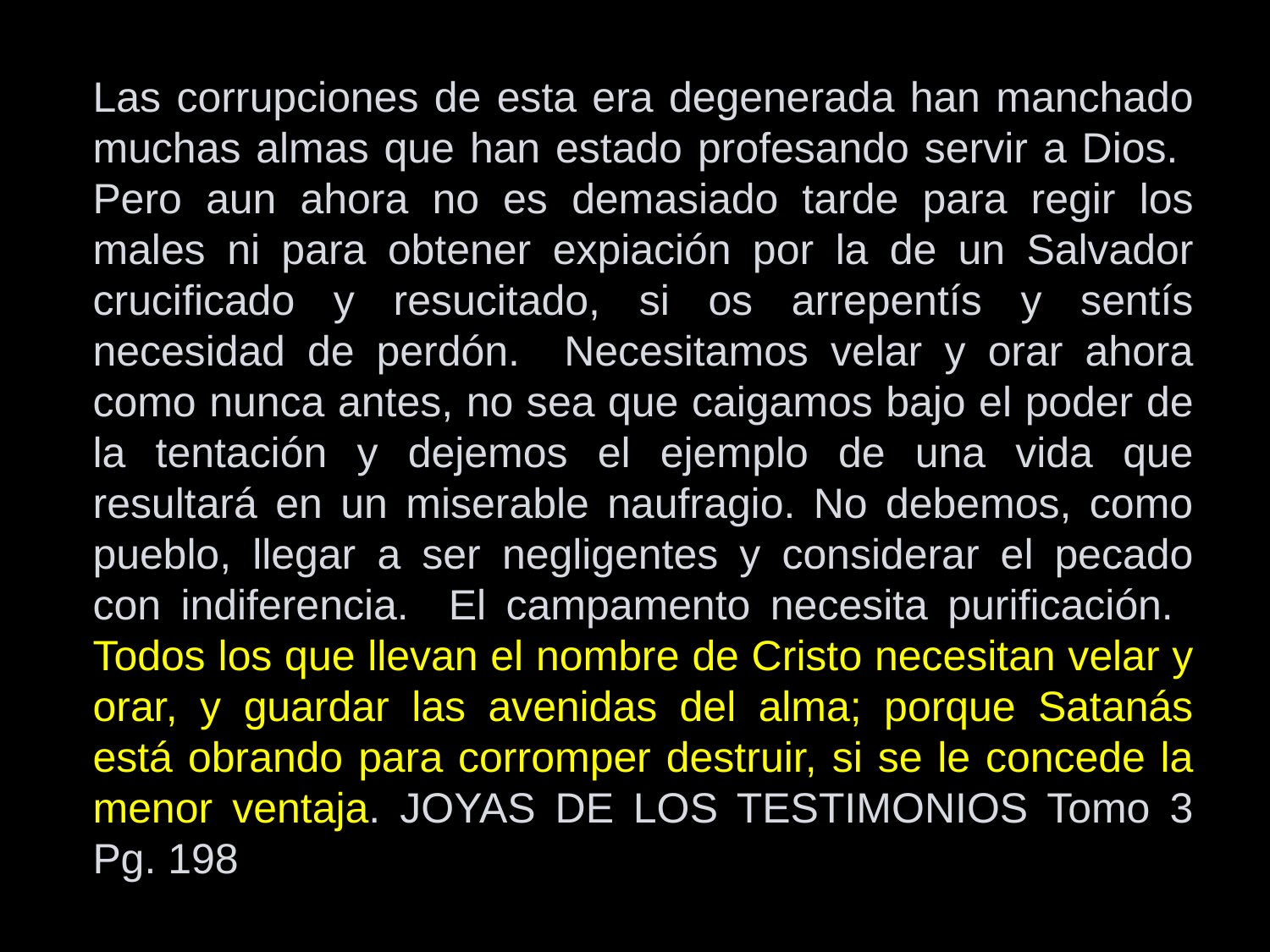

Las corrupciones de esta era degenerada han manchado muchas almas que han estado profesando servir a Dios.  Pero aun ahora no es demasiado tarde para regir los males ni para obtener expiación por la de un Salvador crucificado y resucitado, si os arrepentís y sentís necesidad de perdón.  Necesitamos velar y orar ahora como nunca antes, no sea que caigamos bajo el poder de la tentación y dejemos el ejemplo de una vida que resultará en un miserable naufragio. No debemos, como pueblo, llegar a ser negligentes y considerar el pecado con indiferencia.  El campamento necesita purificación.  Todos los que llevan el nombre de Cristo necesitan velar y orar, y guardar las avenidas del alma; porque Satanás está obrando para corromper destruir, si se le concede la menor ventaja. JOYAS DE LOS TESTIMONIOS Tomo 3 Pg. 198